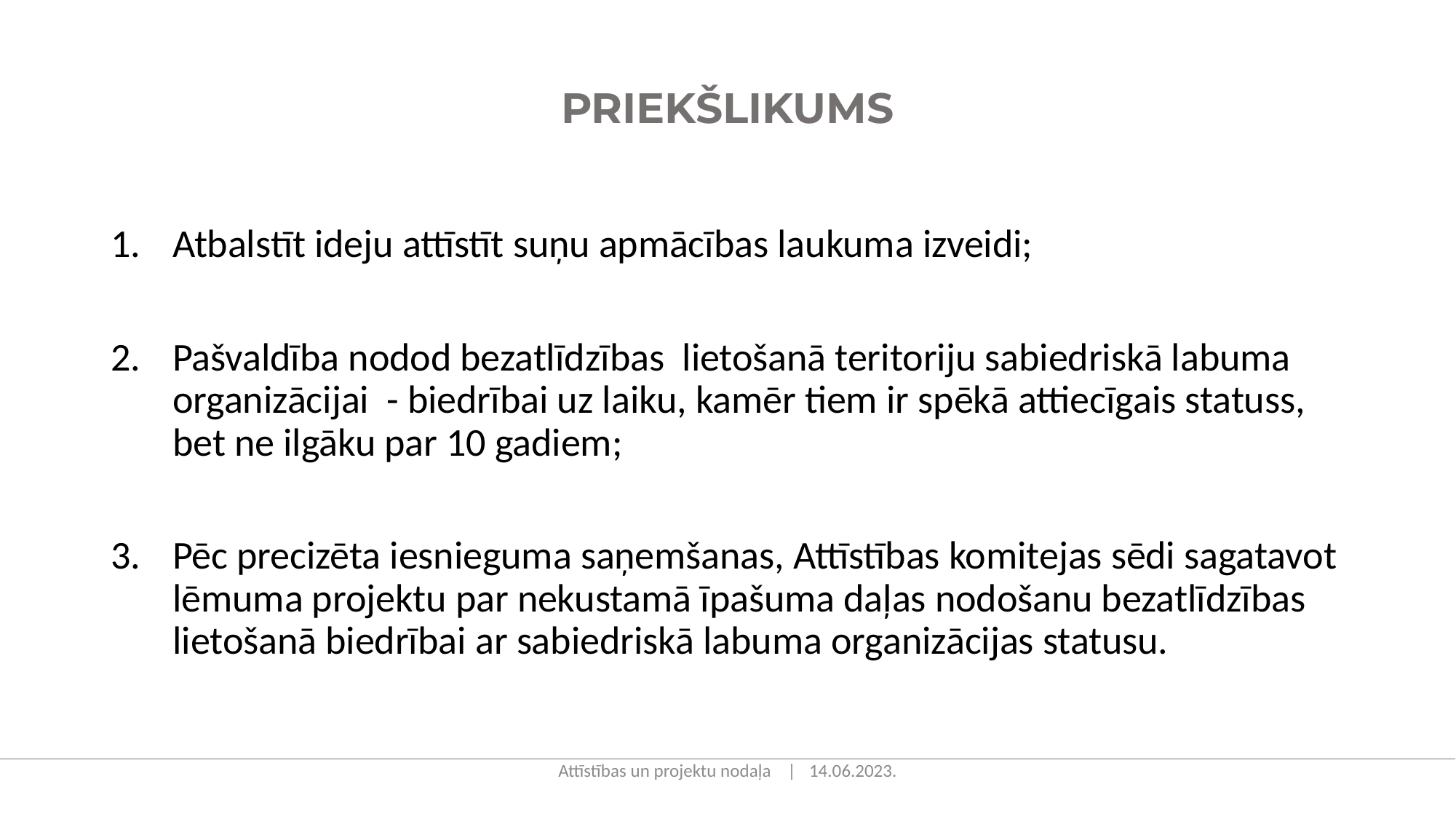

# PRIEKŠLIKUMS
Atbalstīt ideju attīstīt suņu apmācības laukuma izveidi;

Pašvaldība nodod bezatlīdzības  lietošanā teritoriju sabiedriskā labuma organizācijai  - biedrībai uz laiku, kamēr tiem ir spēkā attiecīgais statuss, bet ne ilgāku par 10 gadiem;

Pēc precizēta iesnieguma saņemšanas, Attīstības komitejas sēdi sagatavot lēmuma projektu par nekustamā īpašuma daļas nodošanu bezatlīdzības lietošanā biedrībai ar sabiedriskā labuma organizācijas statusu.

Attīstības un projektu nodaļa    |   14.06.2023.